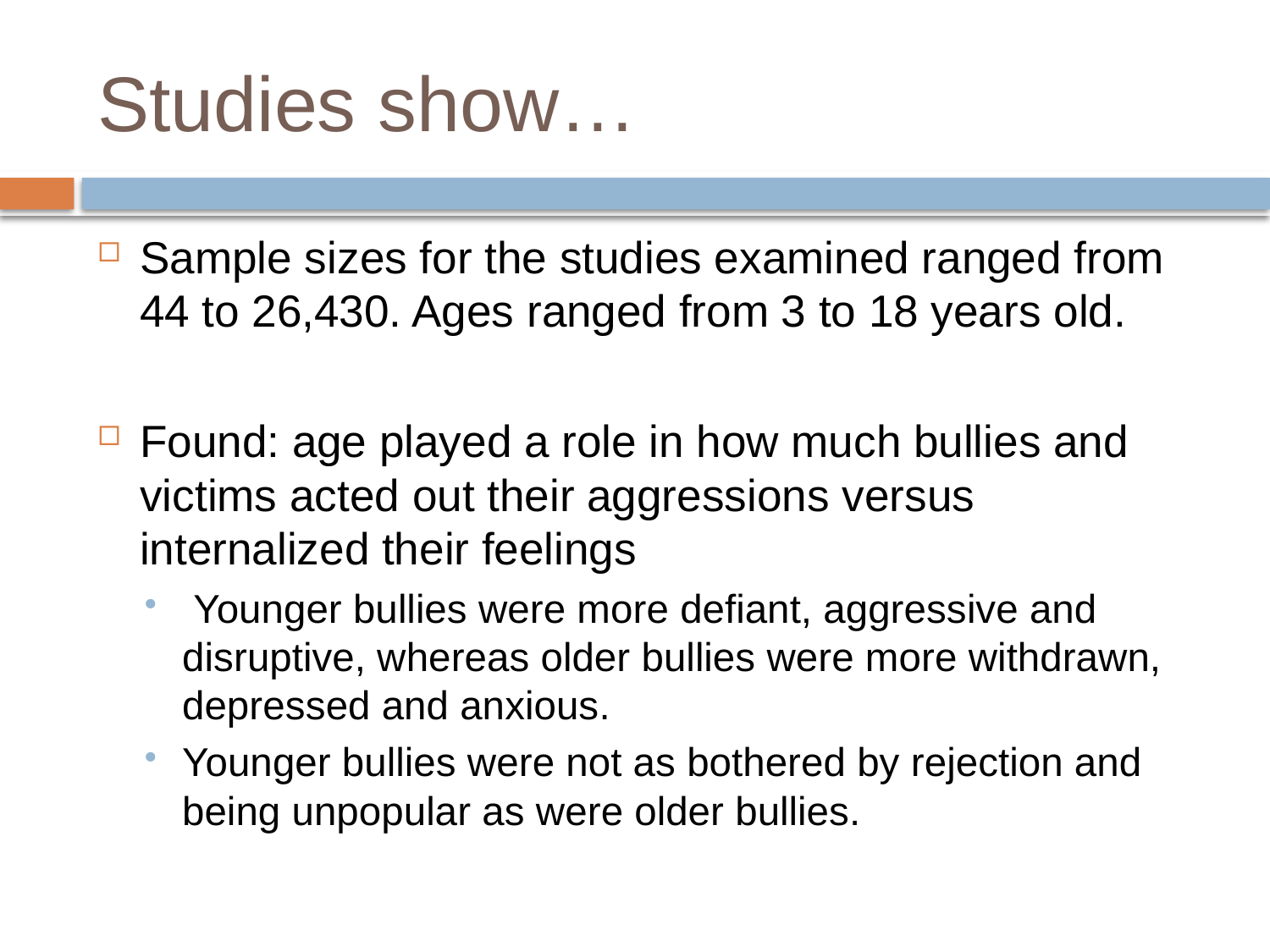

# Studies show…
Sample sizes for the studies examined ranged from 44 to 26,430. Ages ranged from 3 to 18 years old.

Found: age played a role in how much bullies and victims acted out their aggressions versus internalized their feelings
 Younger bullies were more defiant, aggressive and disruptive, whereas older bullies were more withdrawn, depressed and anxious.
Younger bullies were not as bothered by rejection and being unpopular as were older bullies.